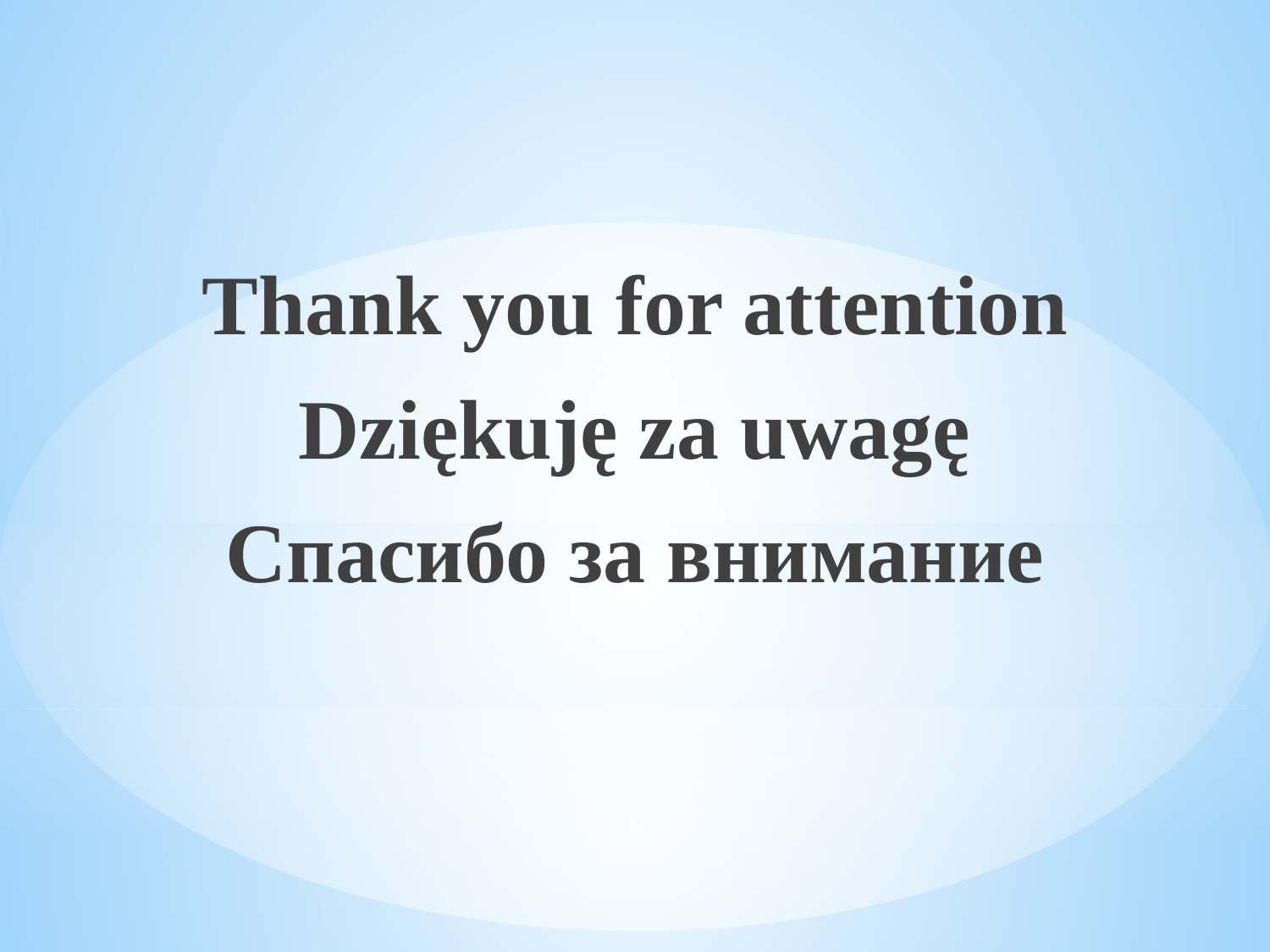

Thank you for attention
Dziękuję za uwagę
Спасибо за внимание